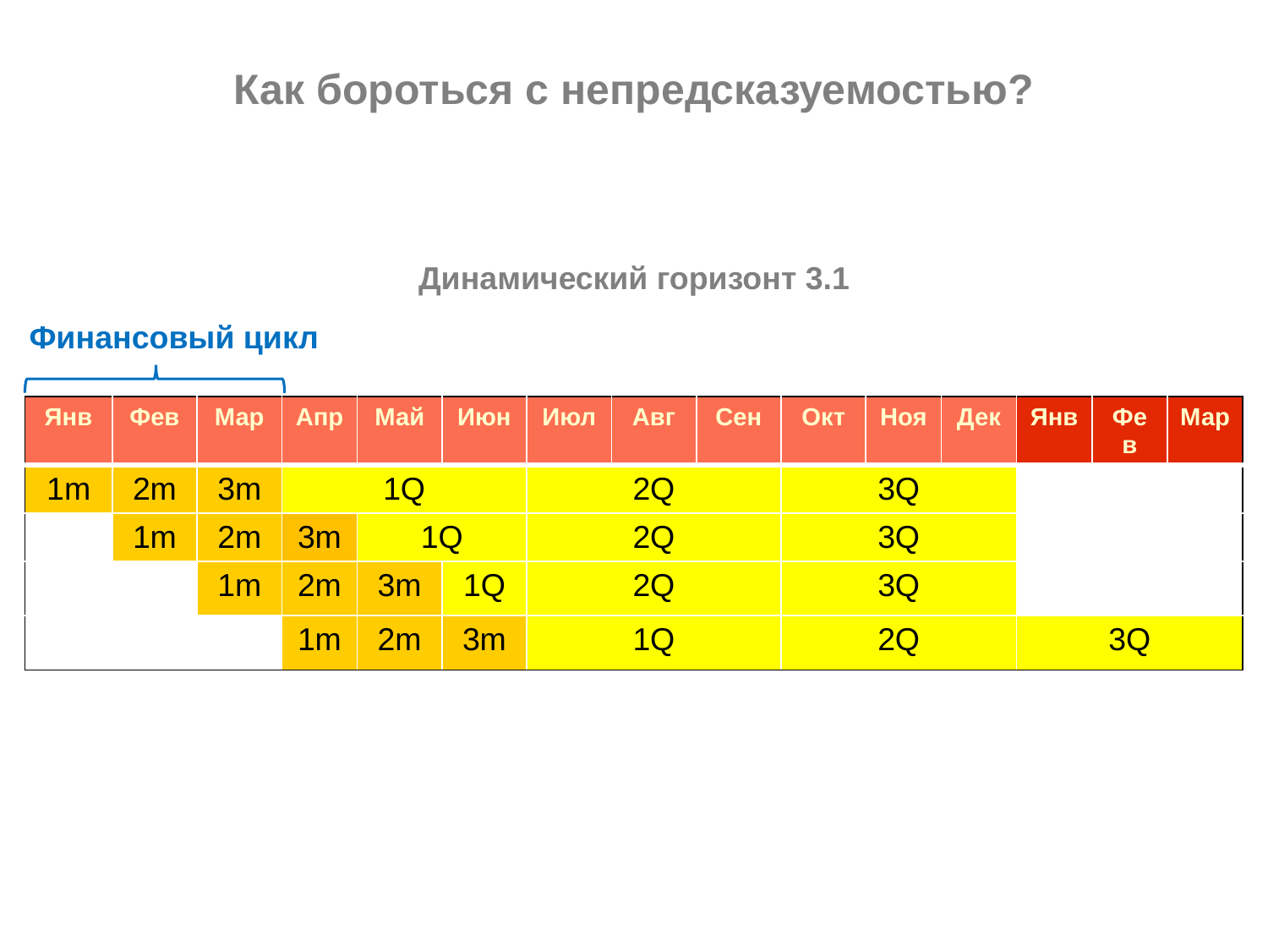

# Как бороться с непредсказуемостью?
Динамический горизонт 3.1

Финансовый цикл
| Янв | Фев | Мар | Апр | Май | Июн | Июл | Авг | Сен | Окт | Ноя | Дек | Янв | Фев | Мар |
| --- | --- | --- | --- | --- | --- | --- | --- | --- | --- | --- | --- | --- | --- | --- |
| 1m | 2m | 3m | 1Q |  |  | 2Q |  |  | 3Q |  |  |  |  |  |
|  | 1m | 2m | 3m | 1Q |  | 2Q |  |  | 3Q |  |  |  |  |  |
|  |  | 1m | 2m | 3m | 1Q | 2Q |  |  | 3Q |  |  |  |  |  |
|  |  |  | 1m | 2m | 3m | 1Q |  |  | 2Q |  |  | 3Q |  |  |